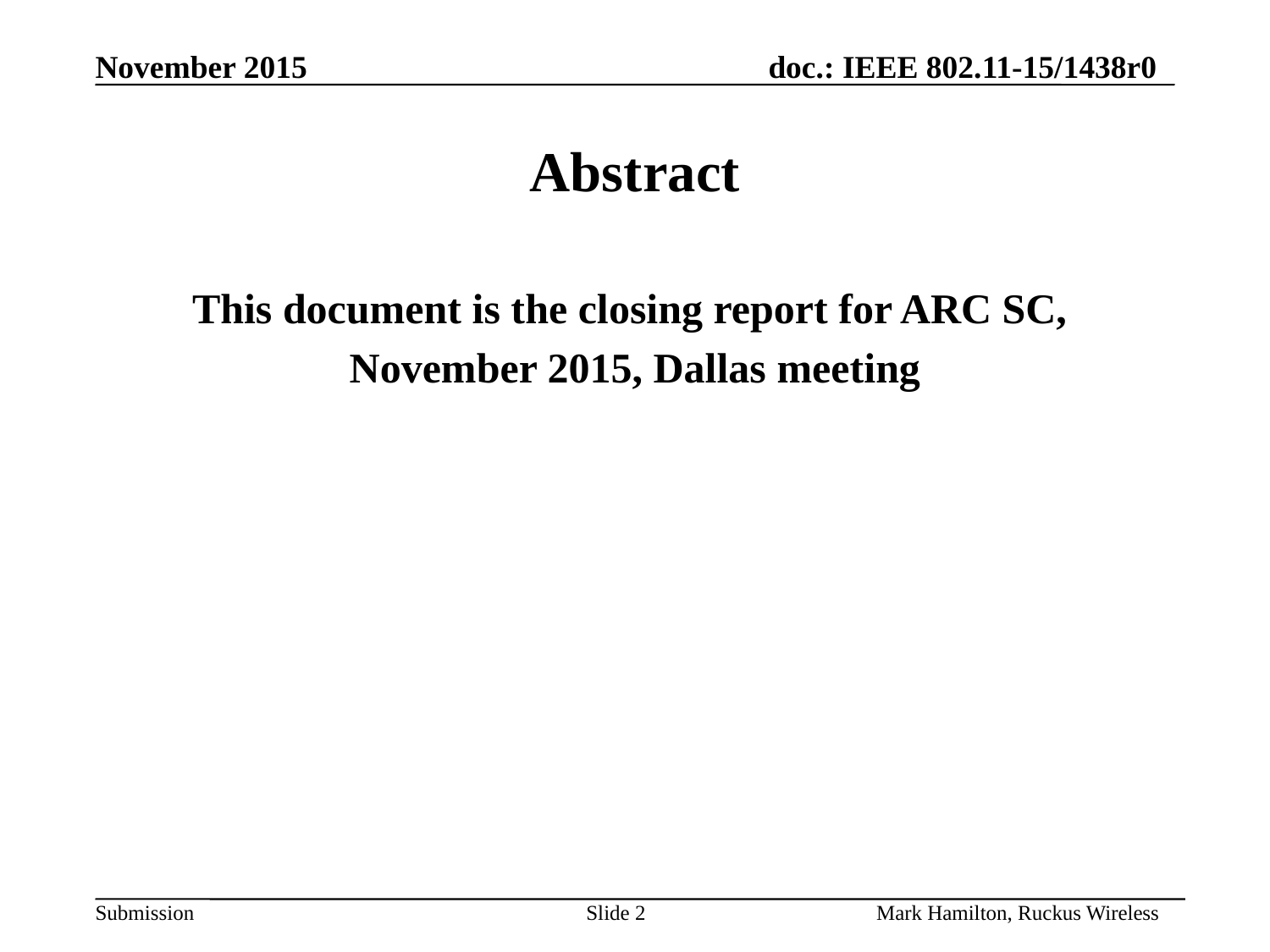

# Abstract
This document is the closing report for ARC SC,
November 2015, Dallas meeting